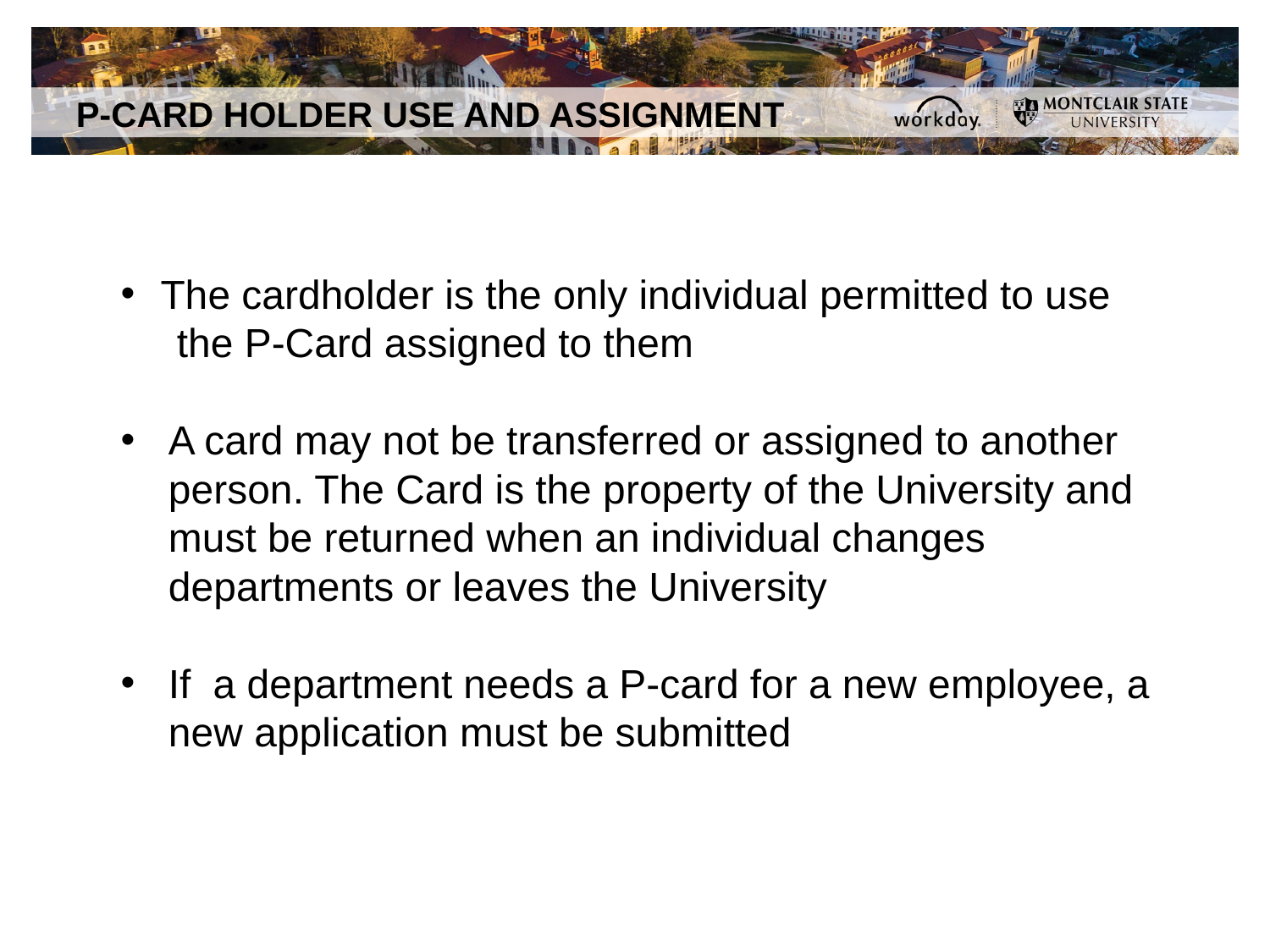

P-CARD HOLDER USE AND ASSIGNMENT
The cardholder is the only individual permitted to use
     the P-Card assigned to them

A card may not be transferred or assigned to another person. The Card is the property of the University and must be returned when an individual changes departments or leaves the University

If  a department needs a P-card for a new employee, a new application must be submitted